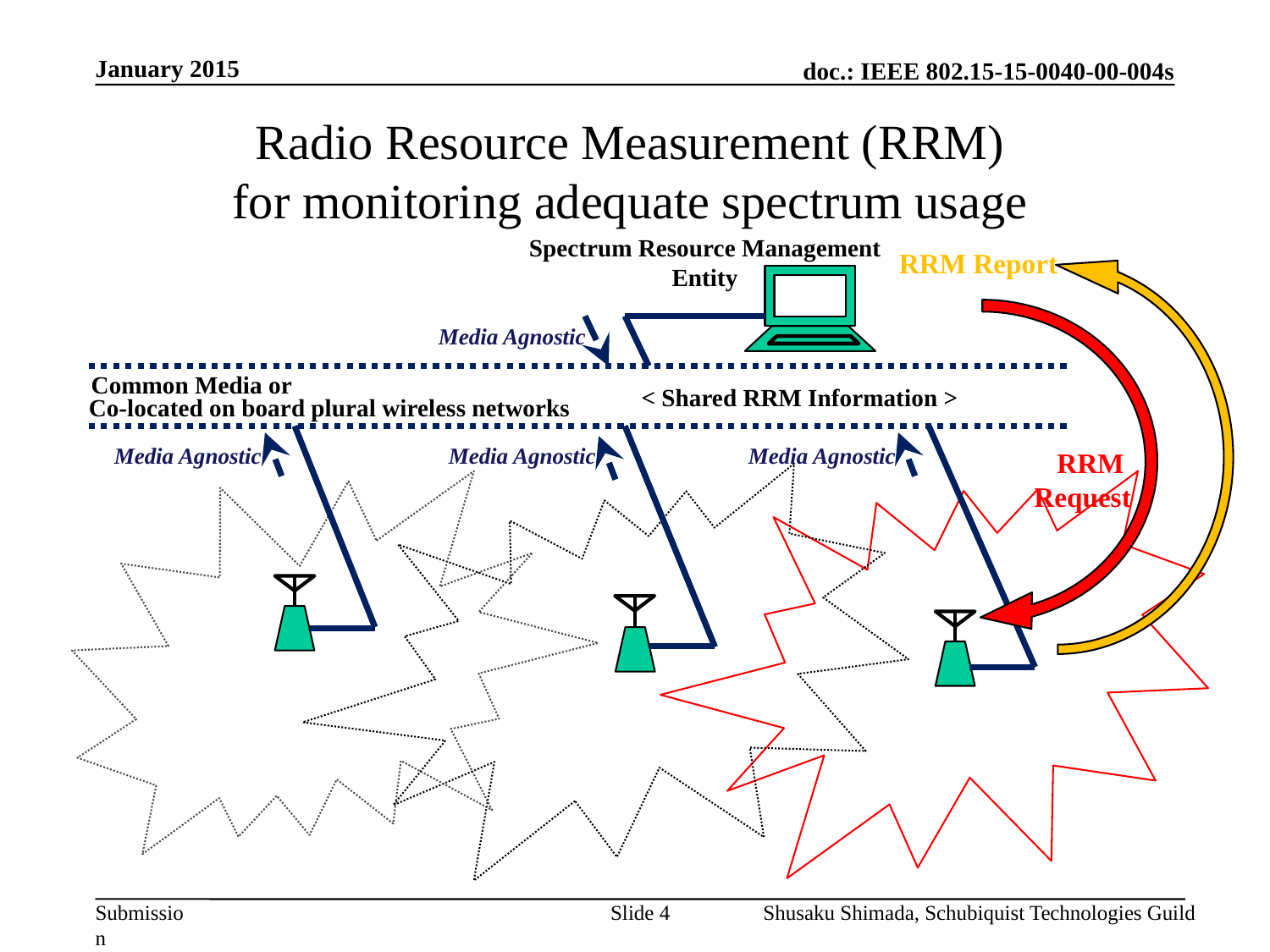

January 2015
# Radio Resource Measurement (RRM) for monitoring adequate spectrum usage
Spectrum Resource Management
Entity
RRM Report

Media Agnostic

Common Media or
< Shared RRM Information >
Co-located on board plural wireless networks

Media Agnostic
Media Agnostic
Media Agnostic
RRM
Request

Slide 4
Shusaku Shimada, Schubiquist Technologies Guild